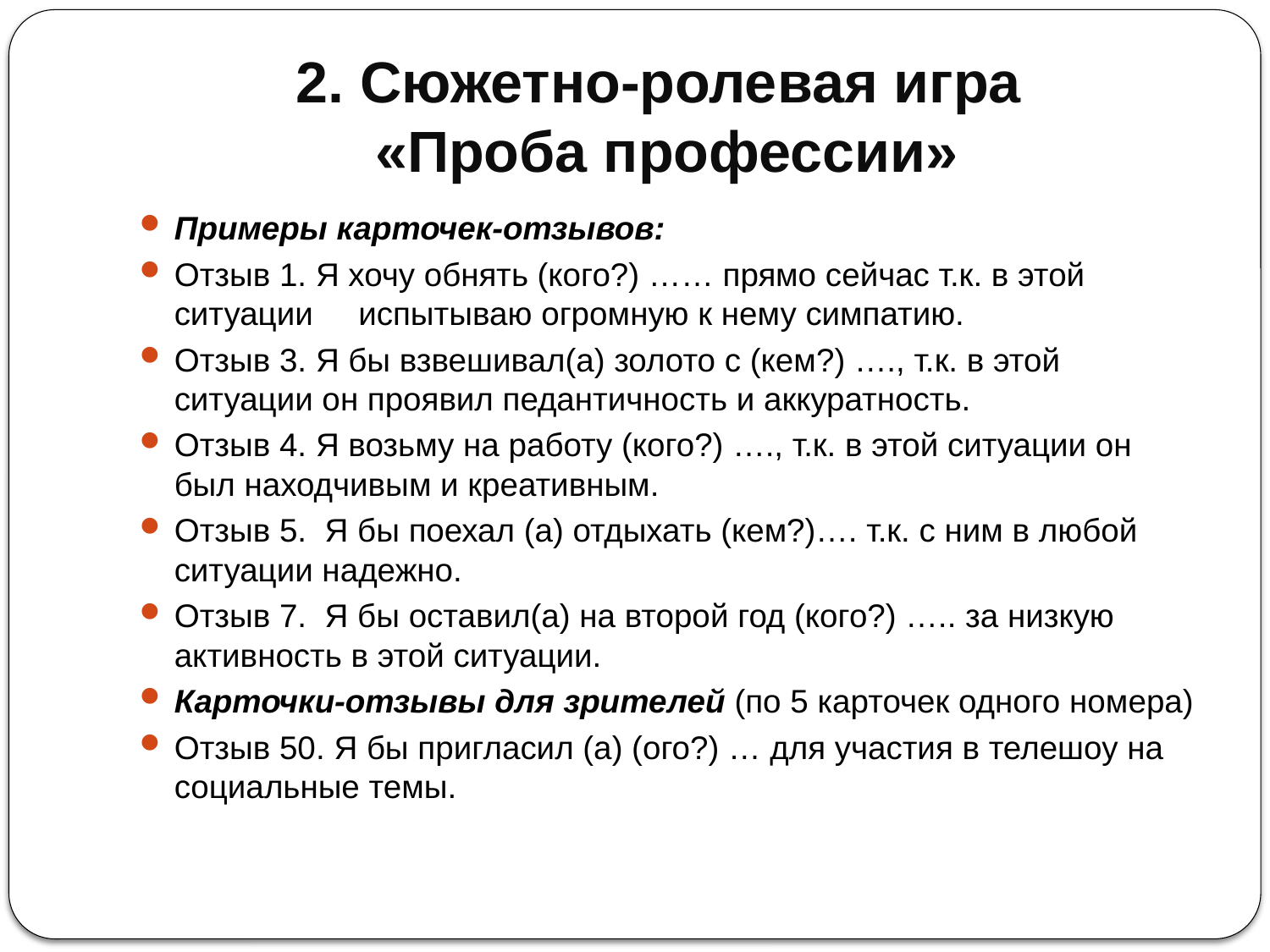

# 2. Сюжетно-ролевая игра «Проба профессии»
Примеры карточек-отзывов:
Отзыв 1. Я хочу обнять (кого?) …… прямо сейчас т.к. в этой ситуации     испытываю огромную к нему симпатию.
Отзыв 3. Я бы взвешивал(а) золото с (кем?) …., т.к. в этой ситуации он проявил педантичность и аккуратность.
Отзыв 4. Я возьму на работу (кого?) …., т.к. в этой ситуации он был находчивым и креативным.
Отзыв 5.  Я бы поехал (а) отдыхать (кем?)…. т.к. с ним в любой ситуации надежно.
Отзыв 7.  Я бы оставил(а) на второй год (кого?) ….. за низкую активность в этой ситуации.
Карточки-отзывы для зрителей (по 5 карточек одного номера)
Отзыв 50. Я бы пригласил (а) (ого?) … для участия в телешоу на социальные темы.